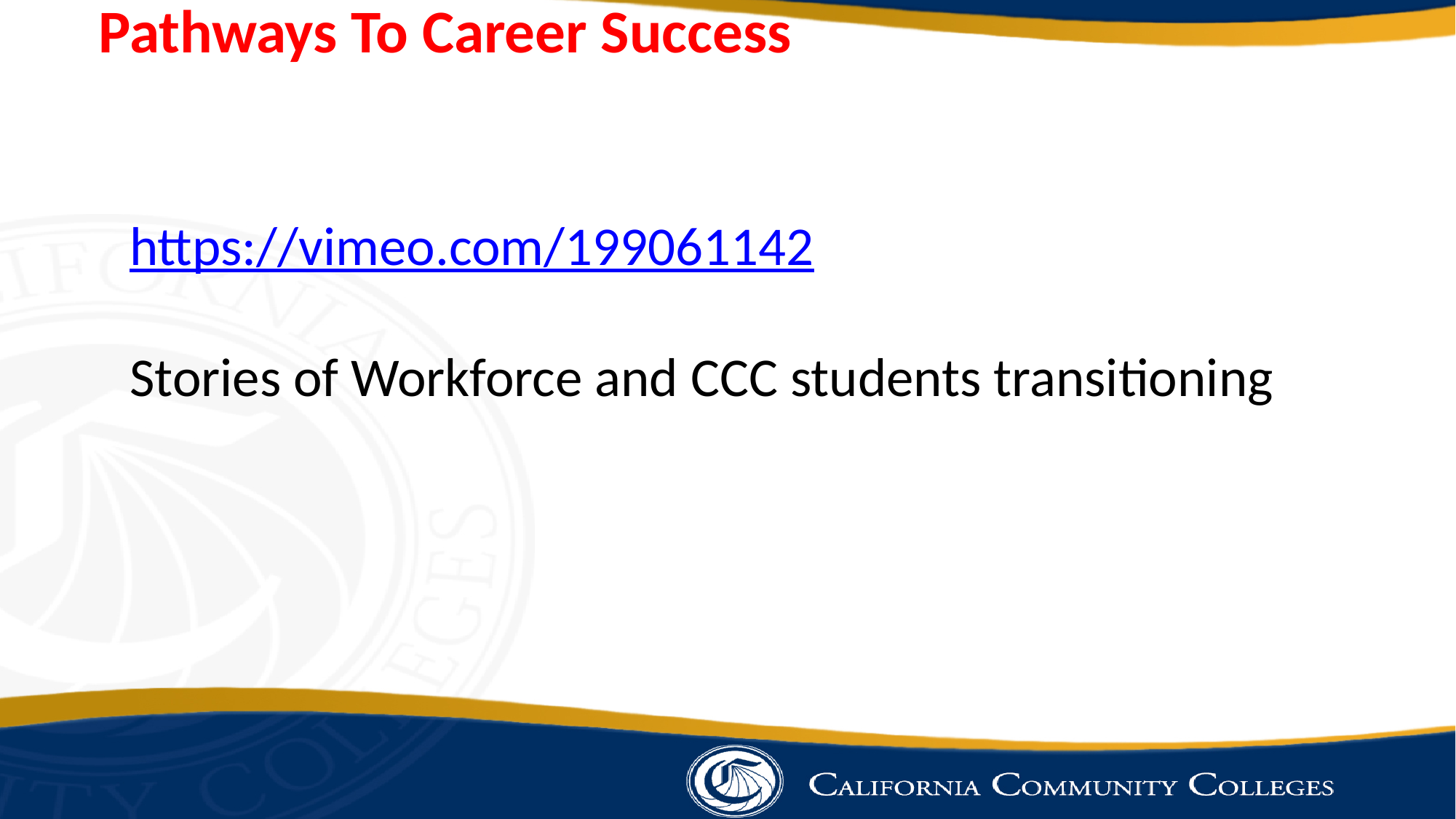

# Pathways To Career Success
https://vimeo.com/199061142

Stories of Workforce and CCC students transitioning